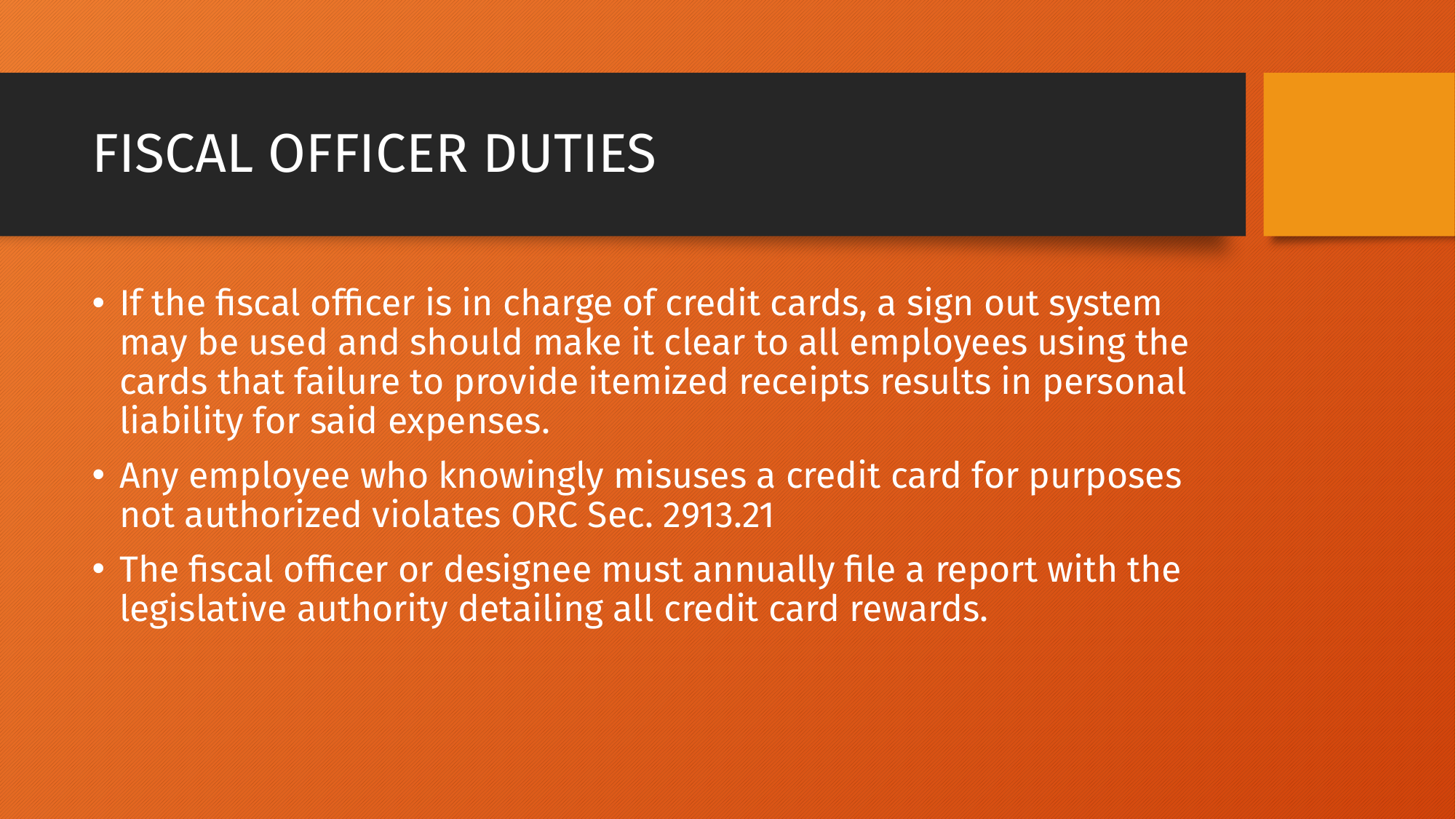

# FISCAL OFFICER DUTIES
If the fiscal officer is in charge of credit cards, a sign out system may be used and should make it clear to all employees using the cards that failure to provide itemized receipts results in personal liability for said expenses.
Any employee who knowingly misuses a credit card for purposes not authorized violates ORC Sec. 2913.21
The fiscal officer or designee must annually file a report with the legislative authority detailing all credit card rewards.